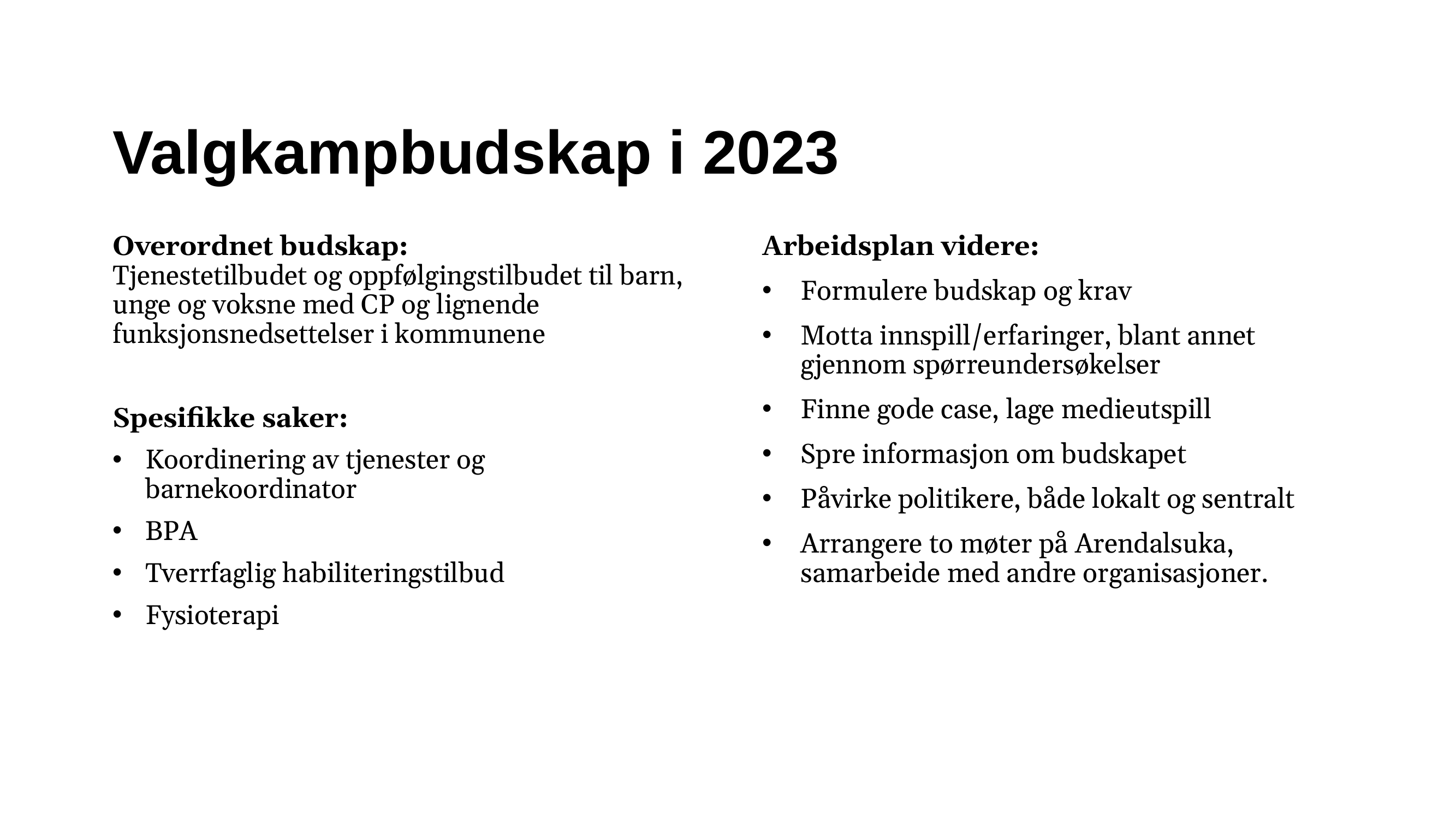

# Valgkampbudskap i 2023
Arbeidsplan videre:
Formulere budskap og krav
Motta innspill/erfaringer, blant annet gjennom spørreundersøkelser
Finne gode case, lage medieutspill
Spre informasjon om budskapet
Påvirke politikere, både lokalt og sentralt
Arrangere to møter på Arendalsuka, samarbeide med andre organisasjoner.

Overordnet budskap:
Tjenestetilbudet og oppfølgingstilbudet til barn, unge og voksne med CP og lignende funksjonsnedsettelser i kommunene

Spesifikke saker:
Koordinering av tjenester og barnekoordinator
BPA
Tverrfaglig habiliteringstilbud
Fysioterapi